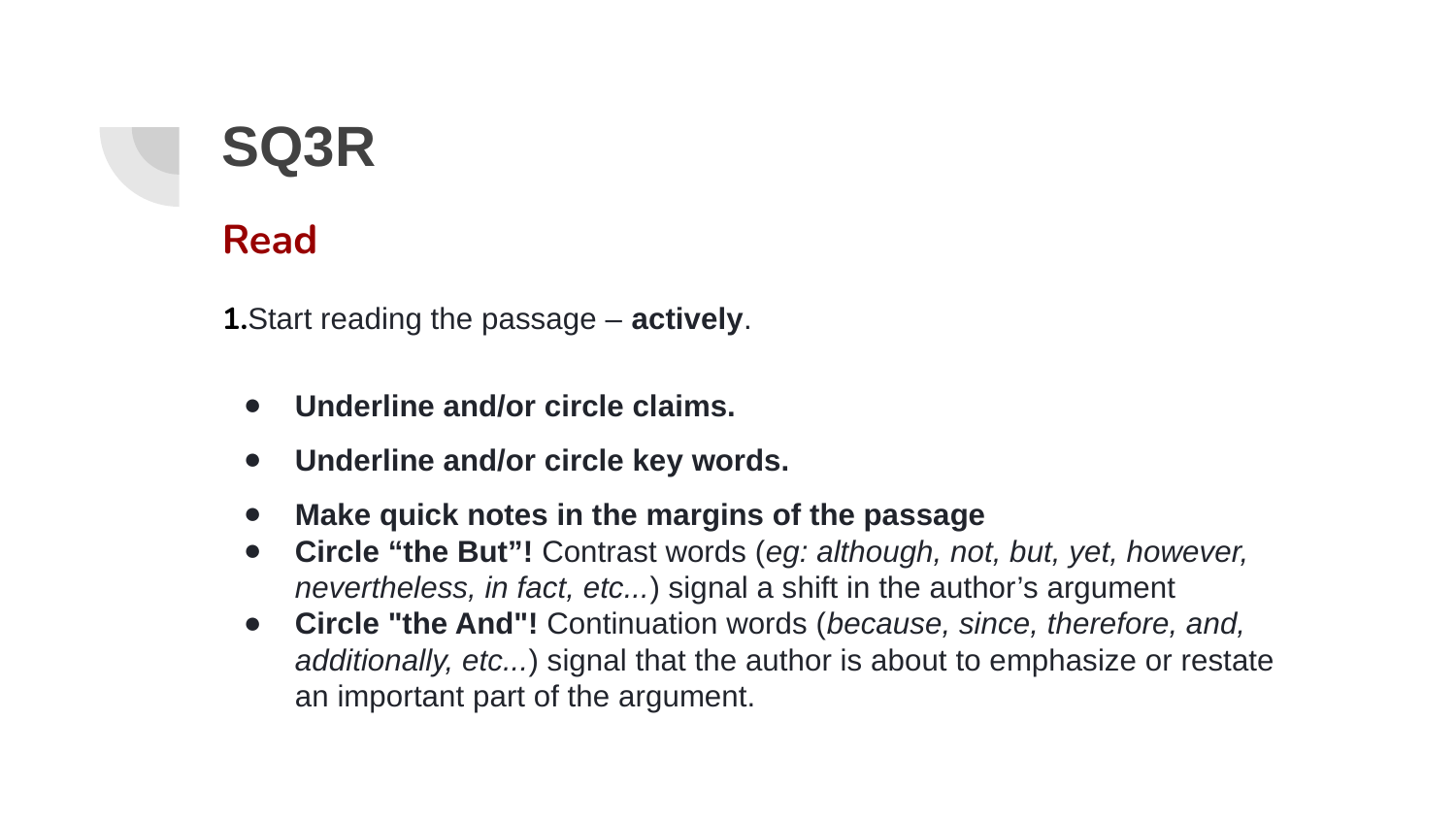

# SQ3R
Read
1.Start reading the passage – actively.
Underline and/or circle claims.
Underline and/or circle key words.
Make quick notes in the margins of the passage
Circle “the But”! Contrast words (eg: although, not, but, yet, however, nevertheless, in fact, etc...) signal a shift in the author’s argument
Circle "the And"! Continuation words (because, since, therefore, and, additionally, etc...) signal that the author is about to emphasize or restate an important part of the argument.